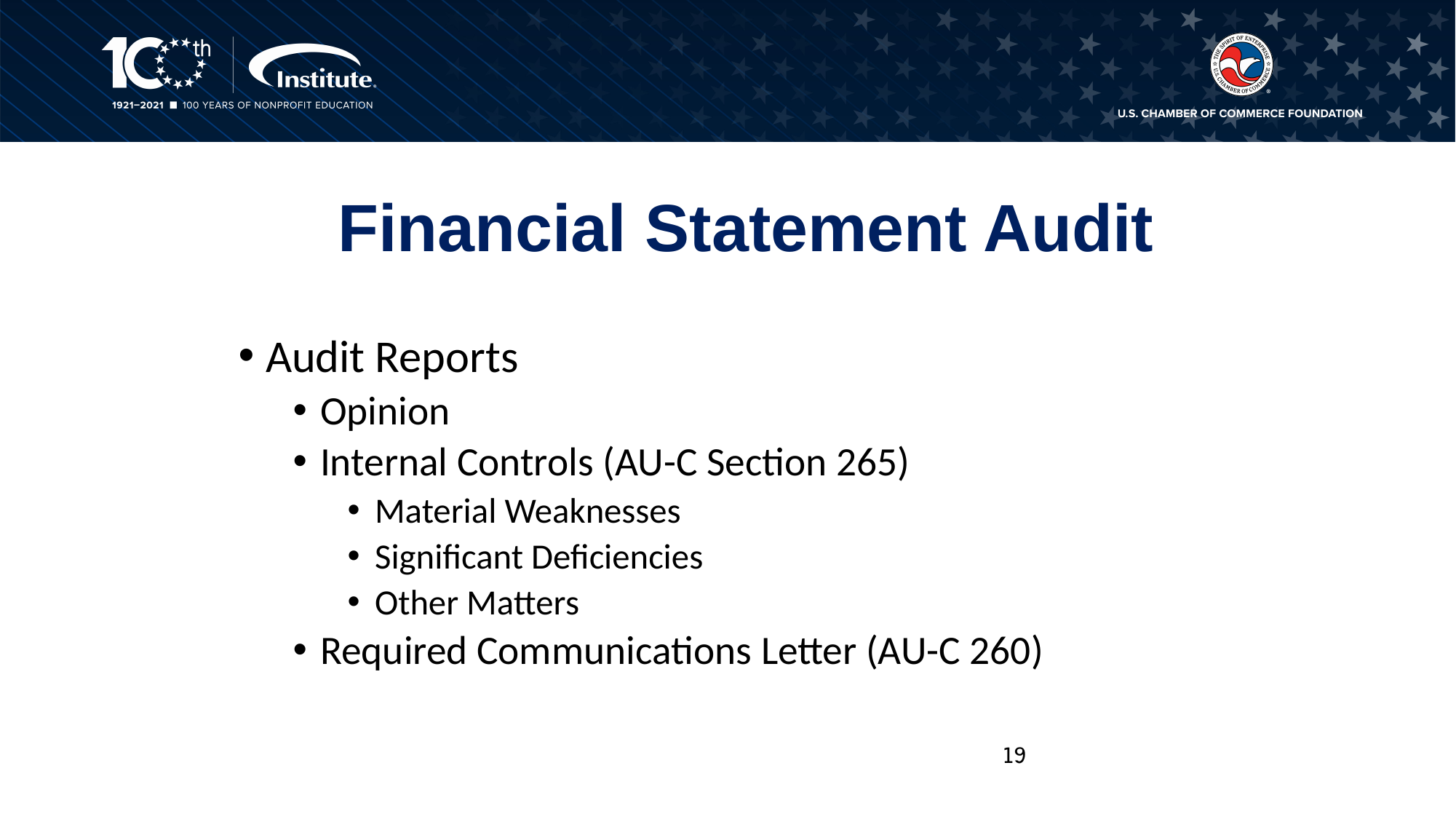

# Financial Statement Audit
Audit Reports
Opinion
Internal Controls (AU-C Section 265)
Material Weaknesses
Significant Deficiencies
Other Matters
Required Communications Letter (AU-C 260)
19